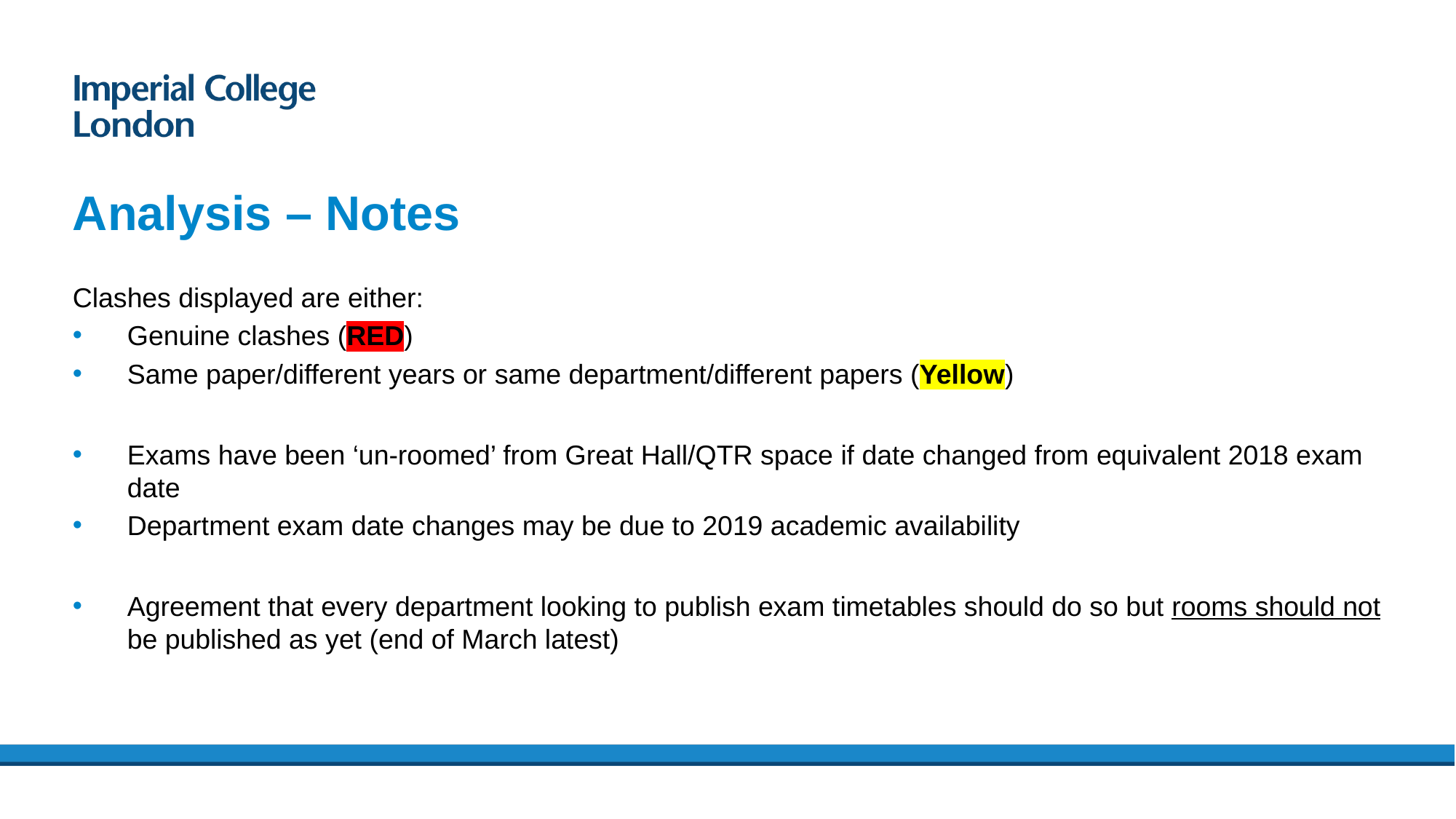

# Analysis – Notes
Clashes displayed are either:
Genuine clashes (RED)
Same paper/different years or same department/different papers (Yellow)

Exams have been ‘un-roomed’ from Great Hall/QTR space if date changed from equivalent 2018 exam date
Department exam date changes may be due to 2019 academic availability

Agreement that every department looking to publish exam timetables should do so but rooms should not be published as yet (end of March latest)